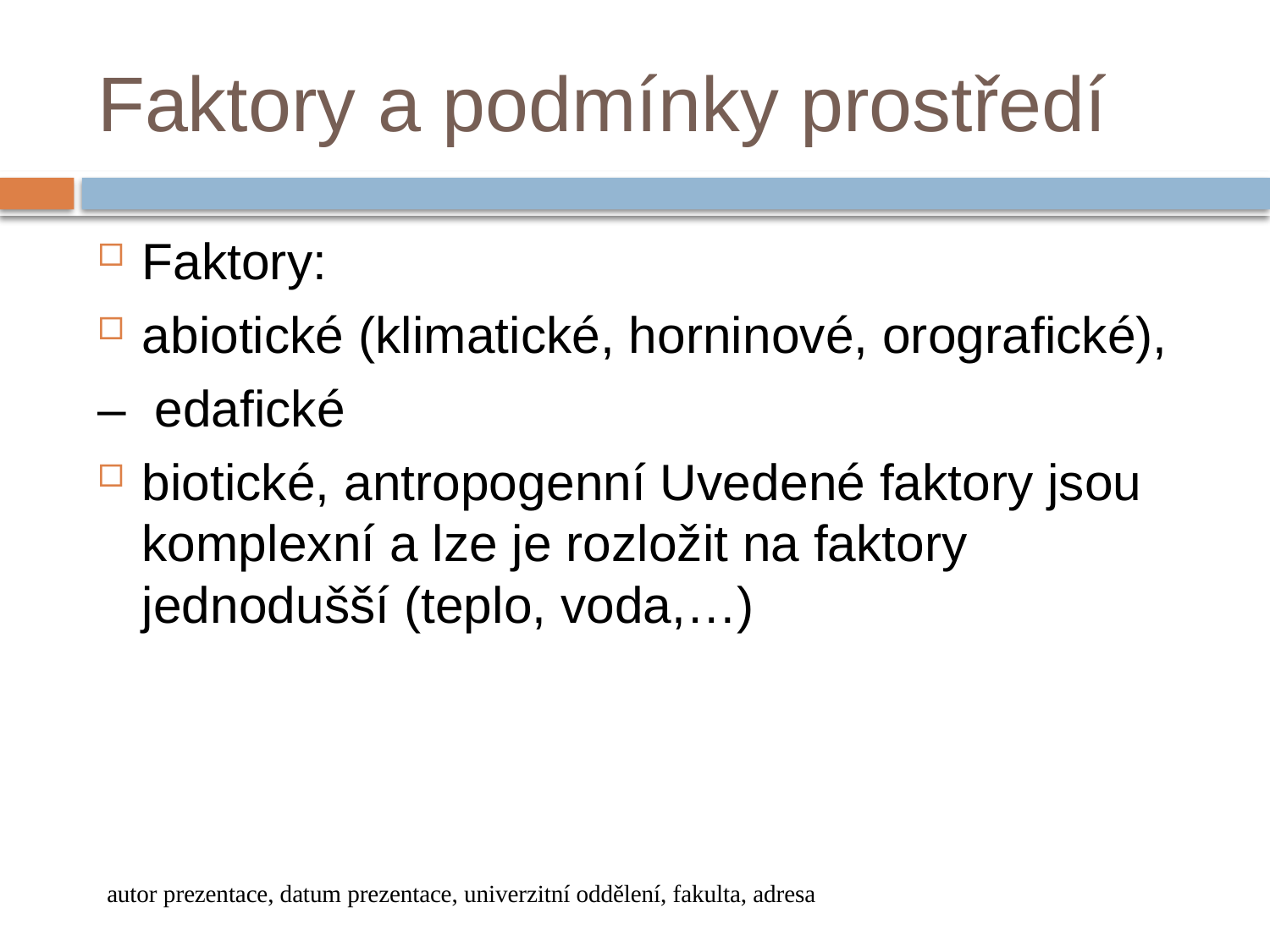

# Faktory a podmínky prostředí
Faktory:
abiotické (klimatické, horninové, orografické),
–  edafické
biotické, antropogenní Uvedené faktory jsou komplexní a lze je rozložit na faktory jednodušší (teplo, voda,…)
autor prezentace, datum prezentace, univerzitní oddělení, fakulta, adresa